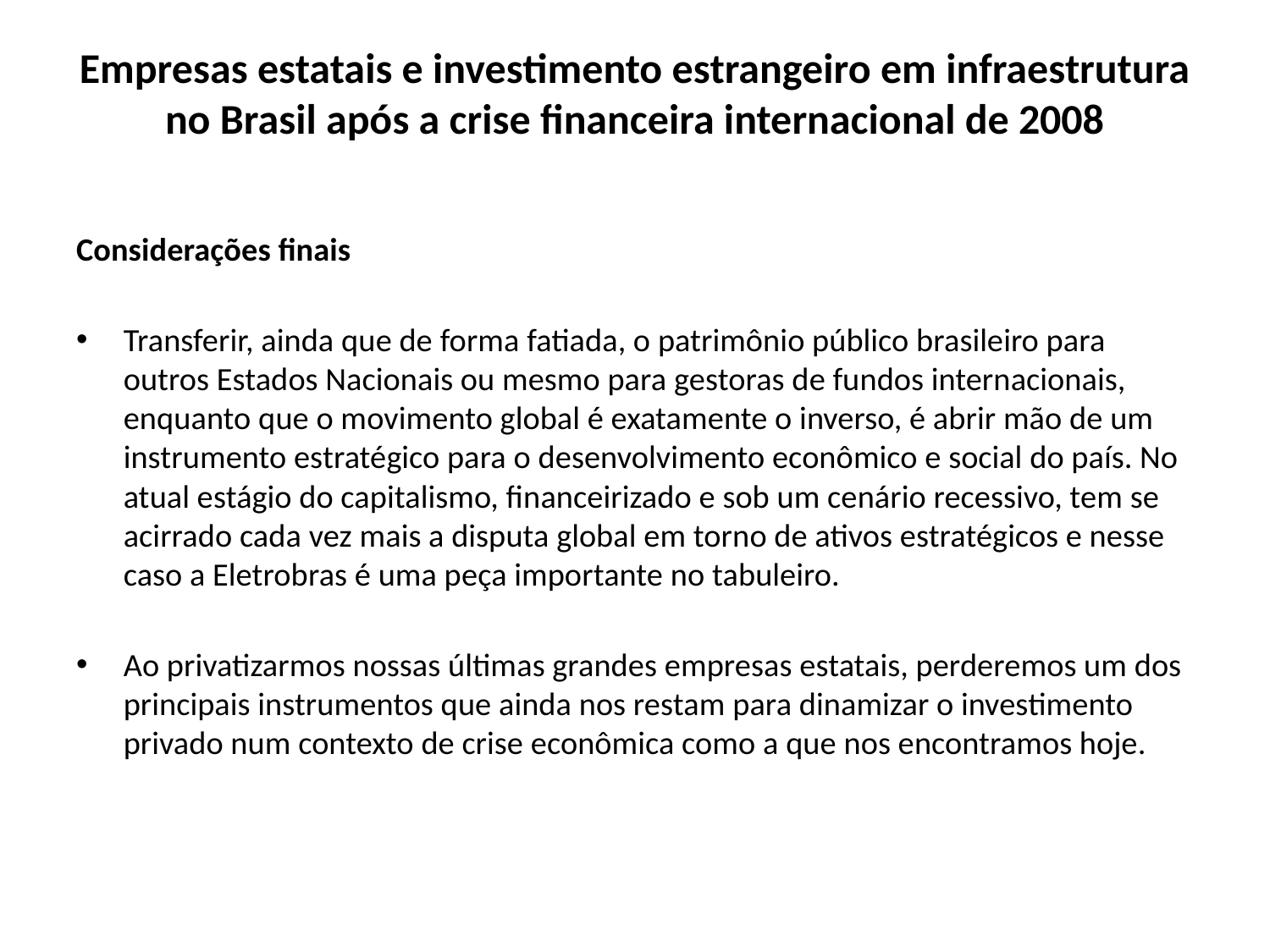

# Empresas estatais e investimento estrangeiro em infraestrutura no Brasil após a crise financeira internacional de 2008
Considerações finais

Transferir, ainda que de forma fatiada, o patrimônio público brasileiro para outros Estados Nacionais ou mesmo para gestoras de fundos internacionais, enquanto que o movimento global é exatamente o inverso, é abrir mão de um instrumento estratégico para o desenvolvimento econômico e social do país. No atual estágio do capitalismo, financeirizado e sob um cenário recessivo, tem se acirrado cada vez mais a disputa global em torno de ativos estratégicos e nesse caso a Eletrobras é uma peça importante no tabuleiro.

Ao privatizarmos nossas últimas grandes empresas estatais, perderemos um dos principais instrumentos que ainda nos restam para dinamizar o investimento privado num contexto de crise econômica como a que nos encontramos hoje.